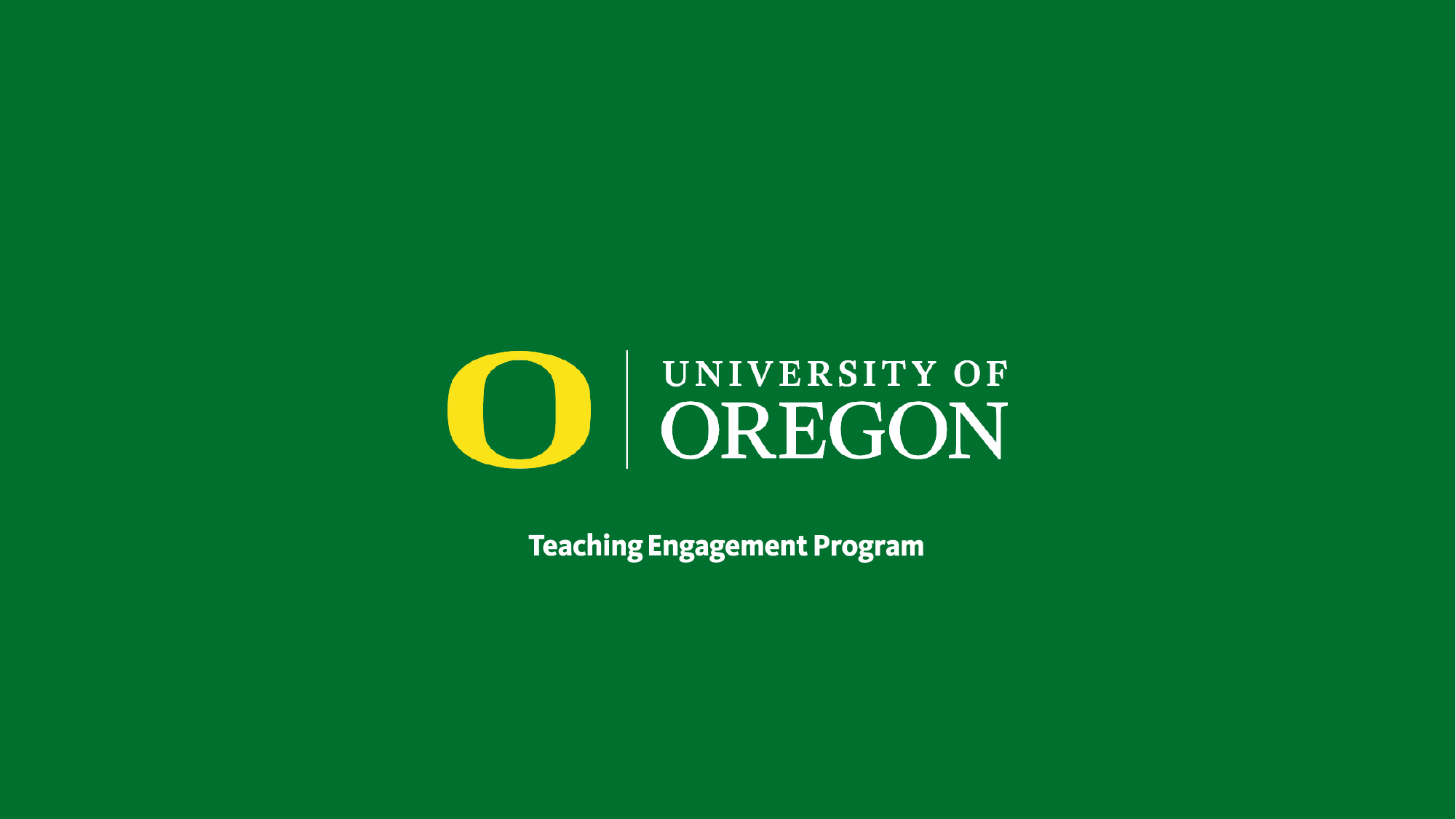

Closing Slide with the University of Oregon Logo